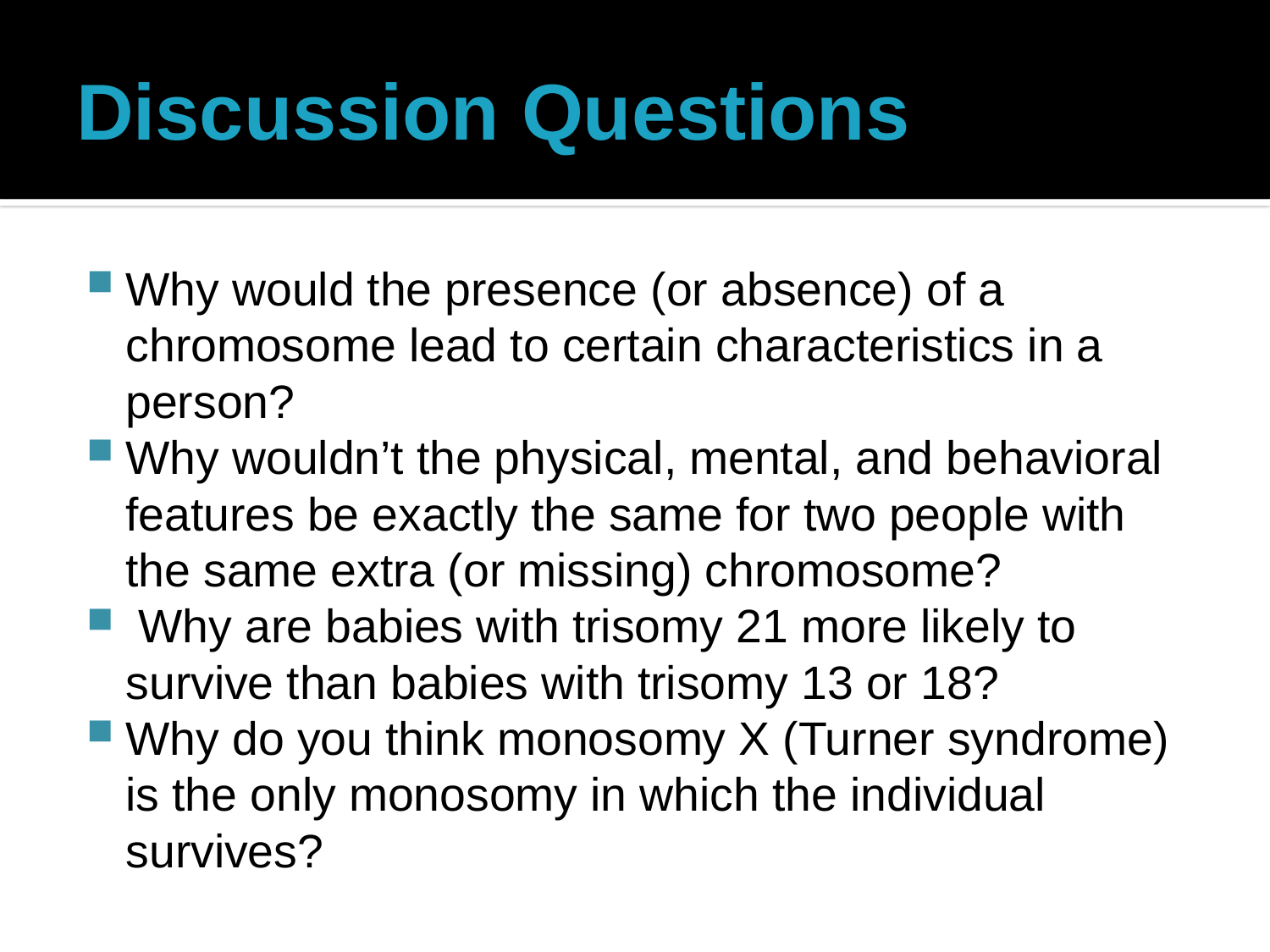

# Discussion Questions
Why would the presence (or absence) of a chromosome lead to certain characteristics in a person?
Why wouldn’t the physical, mental, and behavioral features be exactly the same for two people with the same extra (or missing) chromosome?
 Why are babies with trisomy 21 more likely to survive than babies with trisomy 13 or 18?
Why do you think monosomy X (Turner syndrome) is the only monosomy in which the individual survives?